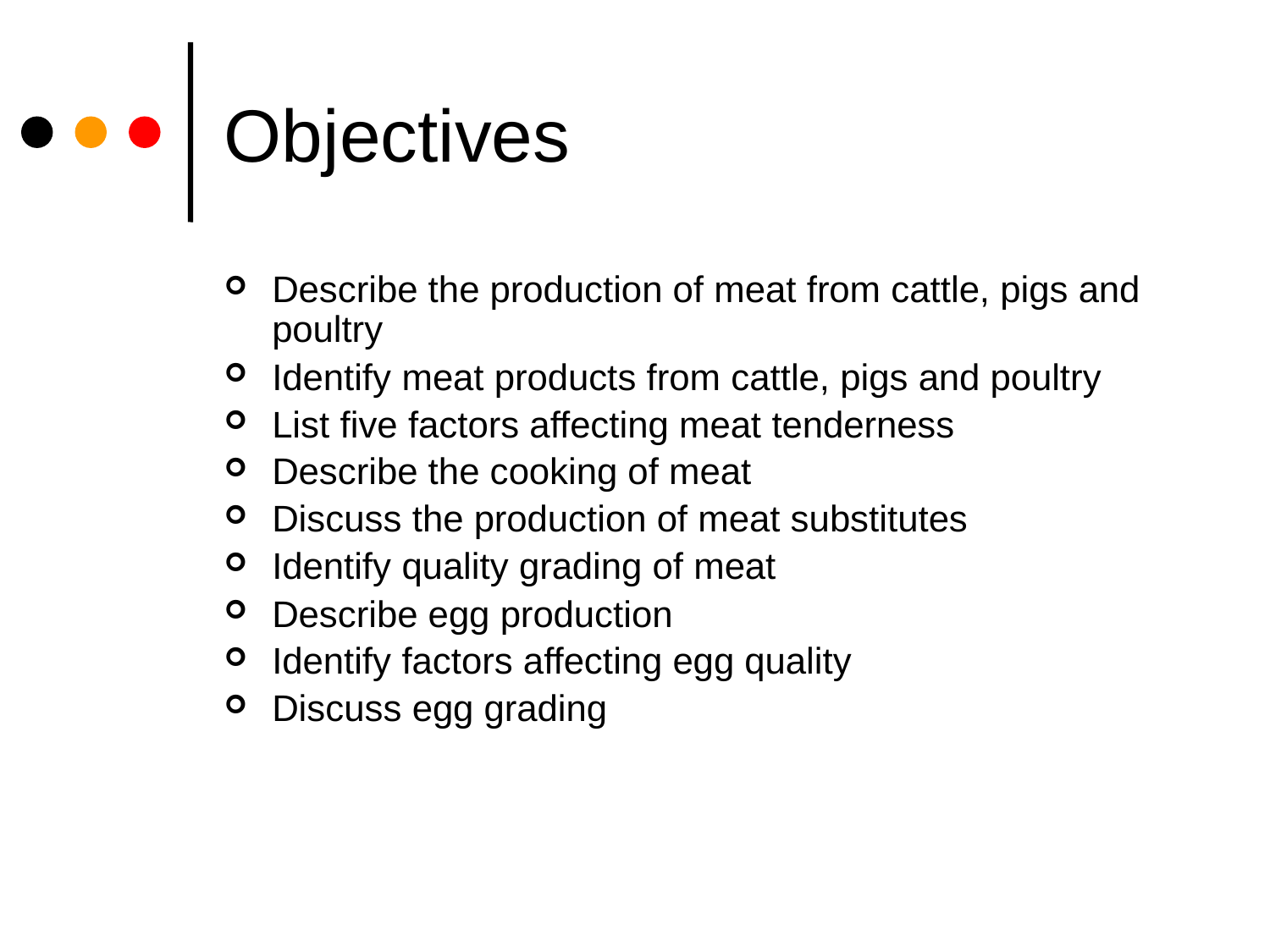

# Objectives
Describe the production of meat from cattle, pigs and poultry
Identify meat products from cattle, pigs and poultry
List five factors affecting meat tenderness
Describe the cooking of meat
Discuss the production of meat substitutes
Identify quality grading of meat
Describe egg production
Identify factors affecting egg quality
Discuss egg grading